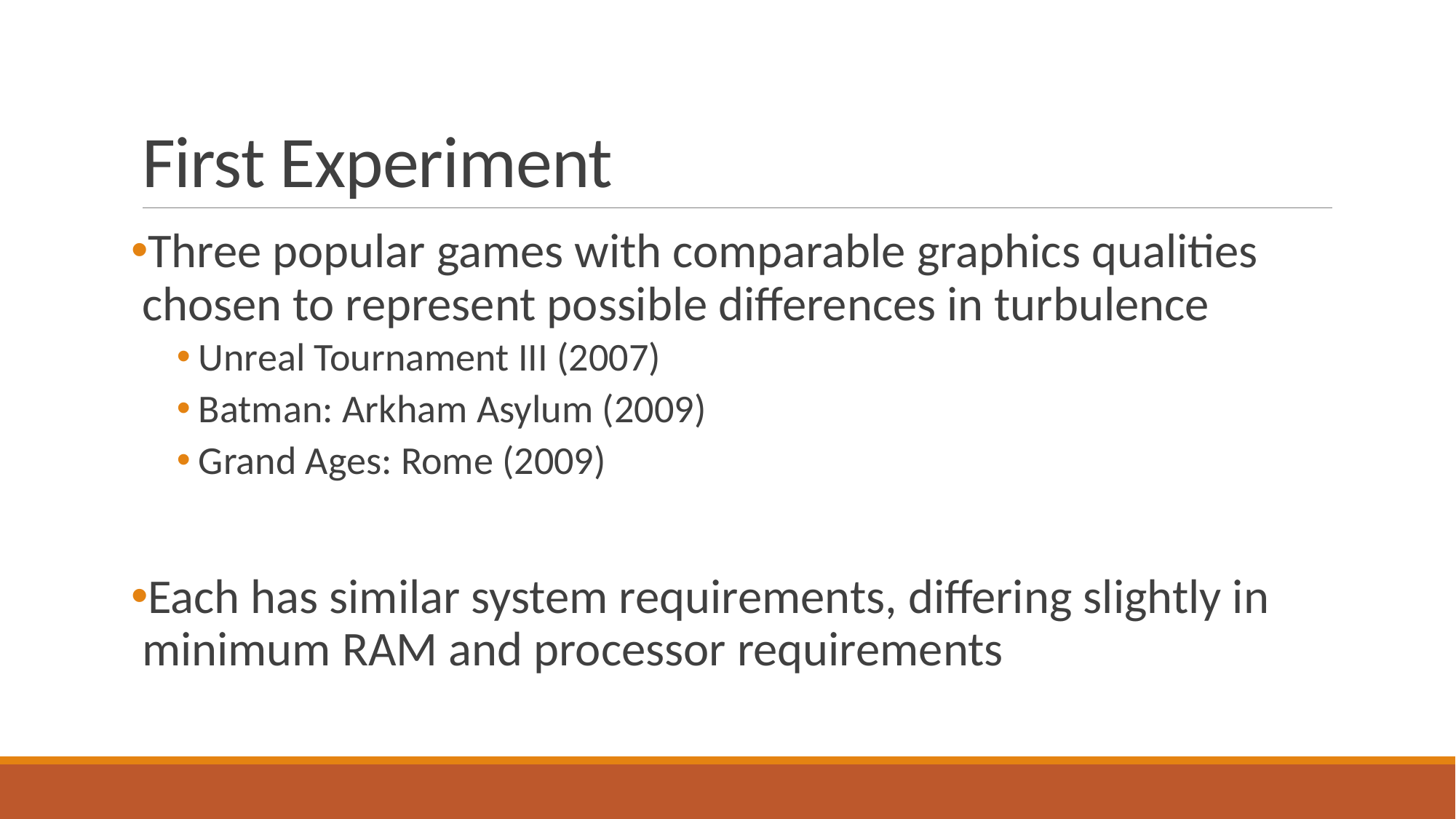

# First Experiment
Three popular games with comparable graphics qualities chosen to represent possible differences in turbulence
Unreal Tournament III (2007)
Batman: Arkham Asylum (2009)
Grand Ages: Rome (2009)

Each has similar system requirements, differing slightly in minimum RAM and processor requirements